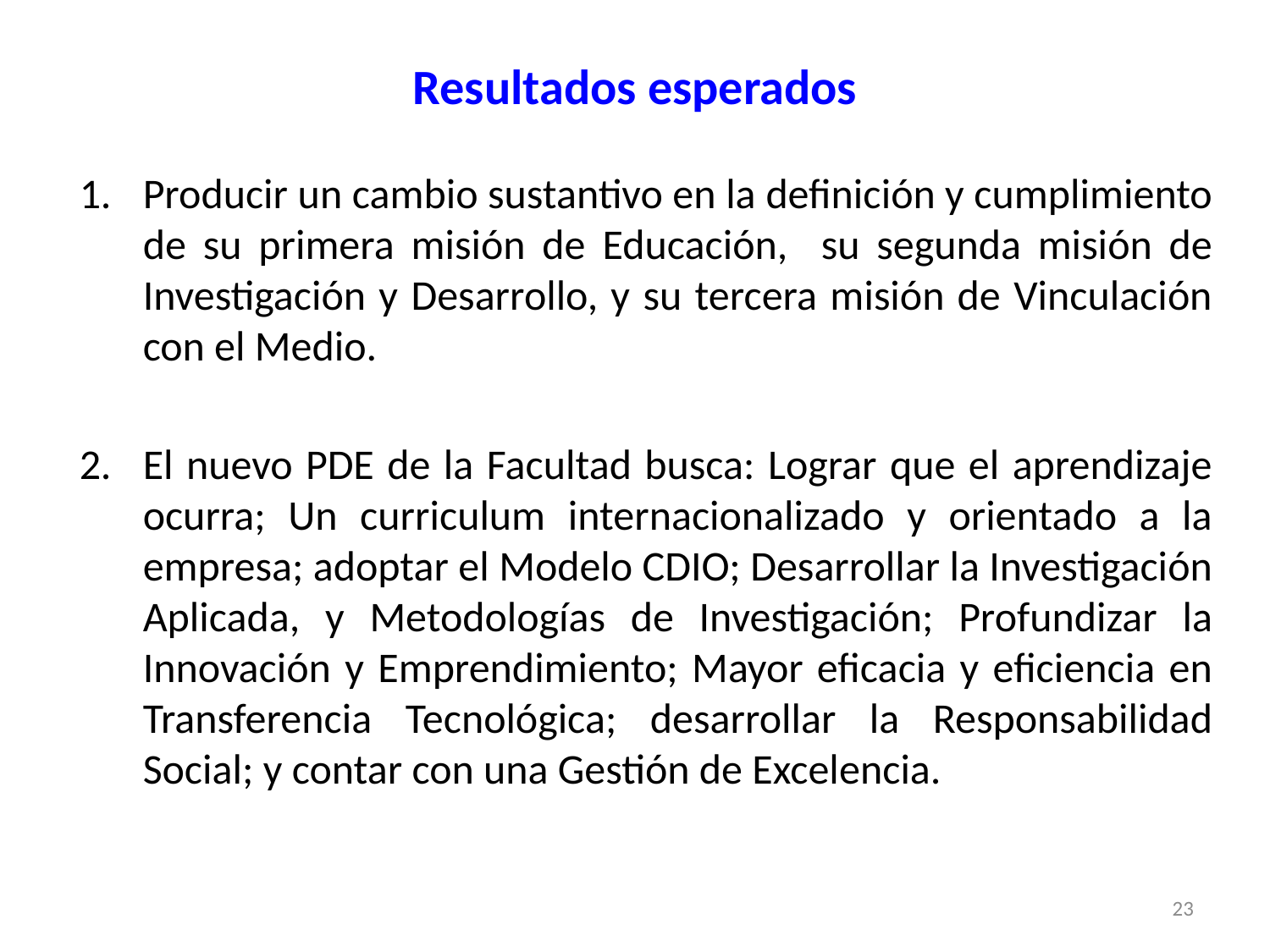

# Resultados esperados
Producir un cambio sustantivo en la definición y cumplimiento de su primera misión de Educación,  su segunda misión de Investigación y Desarrollo, y su tercera misión de Vinculación con el Medio.

El nuevo PDE de la Facultad busca: Lograr que el aprendizaje ocurra; Un curriculum internacionalizado y orientado a la empresa; adoptar el Modelo CDIO; Desarrollar la Investigación Aplicada, y Metodologías de Investigación; Profundizar la Innovación y Emprendimiento; Mayor eficacia y eficiencia en Transferencia Tecnológica; desarrollar la Responsabilidad Social; y contar con una Gestión de Excelencia.

23